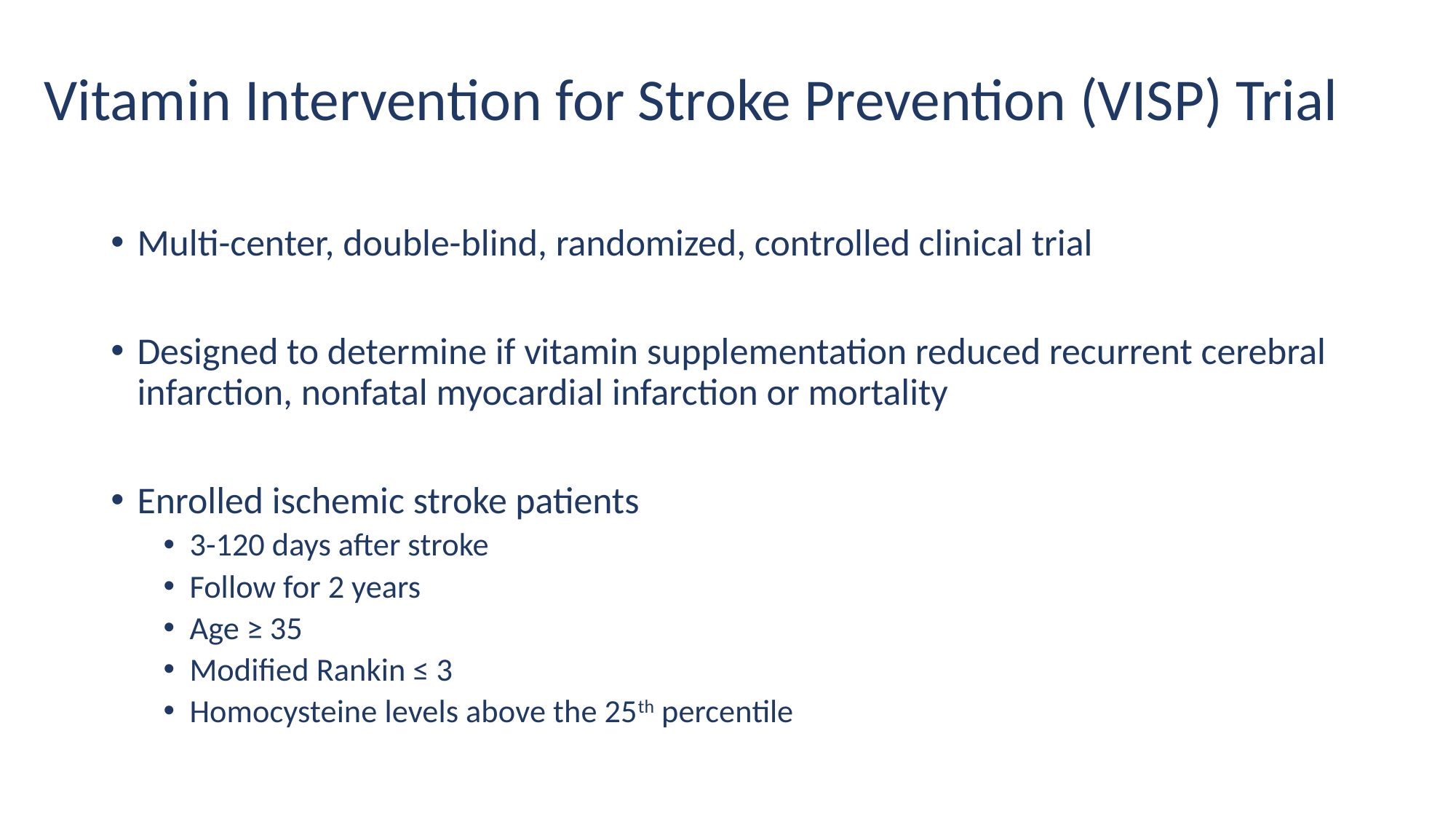

# Vitamin Intervention for Stroke Prevention (VISP) Trial
Multi-center, double-blind, randomized, controlled clinical trial

Designed to determine if vitamin supplementation reduced recurrent cerebral infarction, nonfatal myocardial infarction or mortality

Enrolled ischemic stroke patients
3-120 days after stroke
Follow for 2 years
Age ≥ 35
Modified Rankin ≤ 3
Homocysteine levels above the 25th percentile